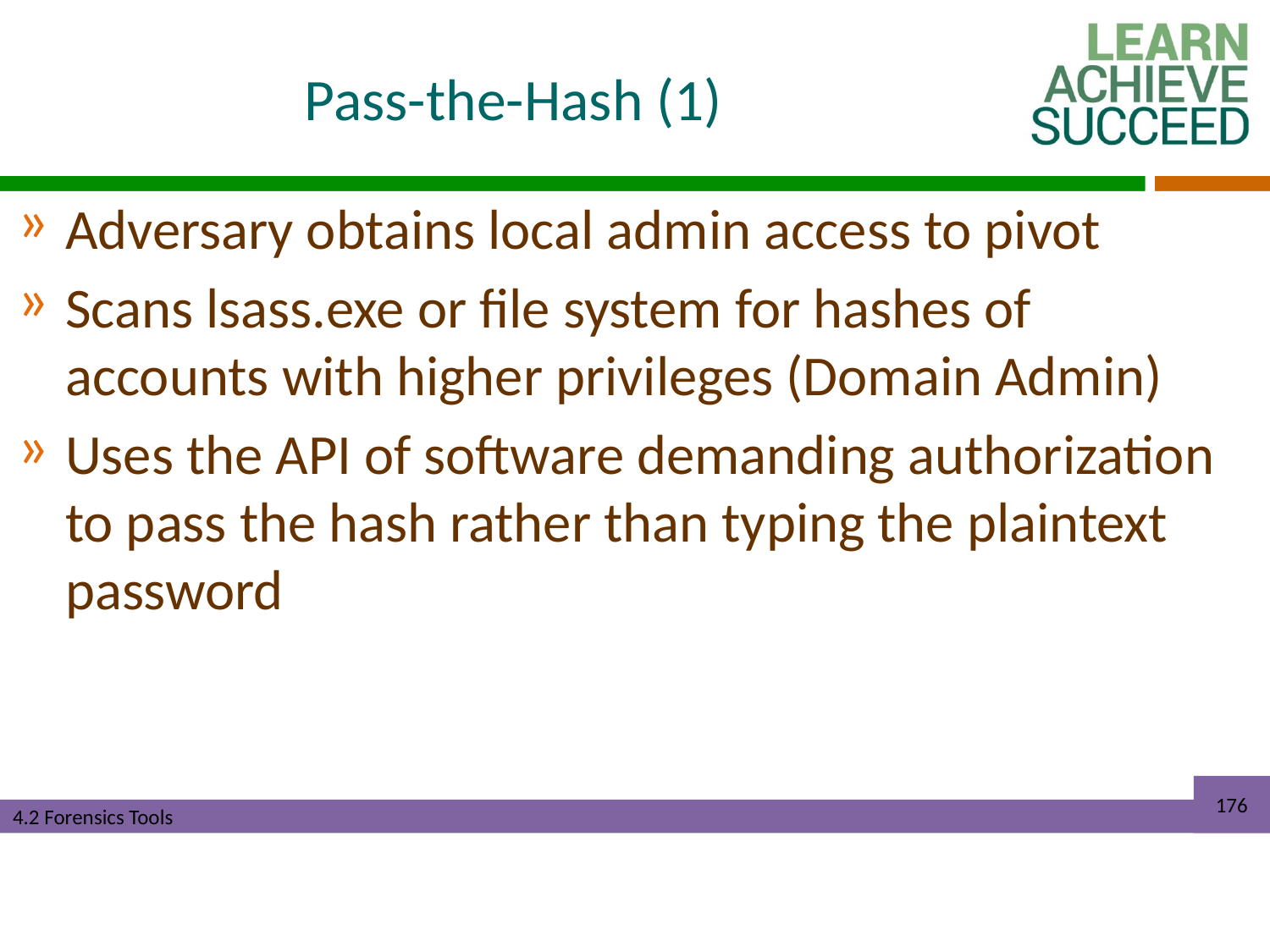

# Pass-the-Hash (1)
Adversary obtains local admin access to pivot
Scans lsass.exe or file system for hashes of accounts with higher privileges (Domain Admin)
Uses the API of software demanding authorization to pass the hash rather than typing the plaintext password
176
4.2 Forensics Tools